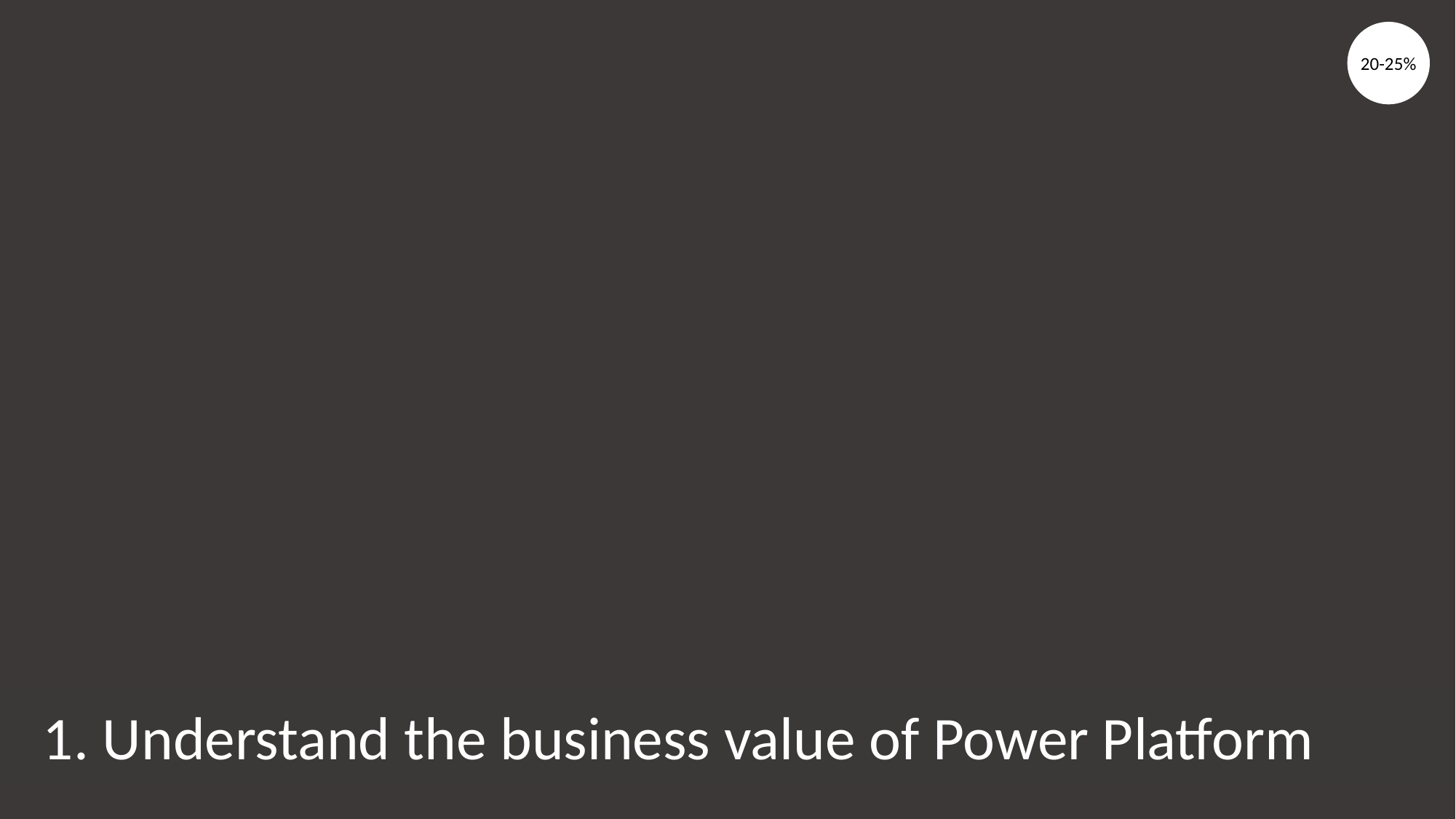

20-25%
1. Understand the business value of Power Platform